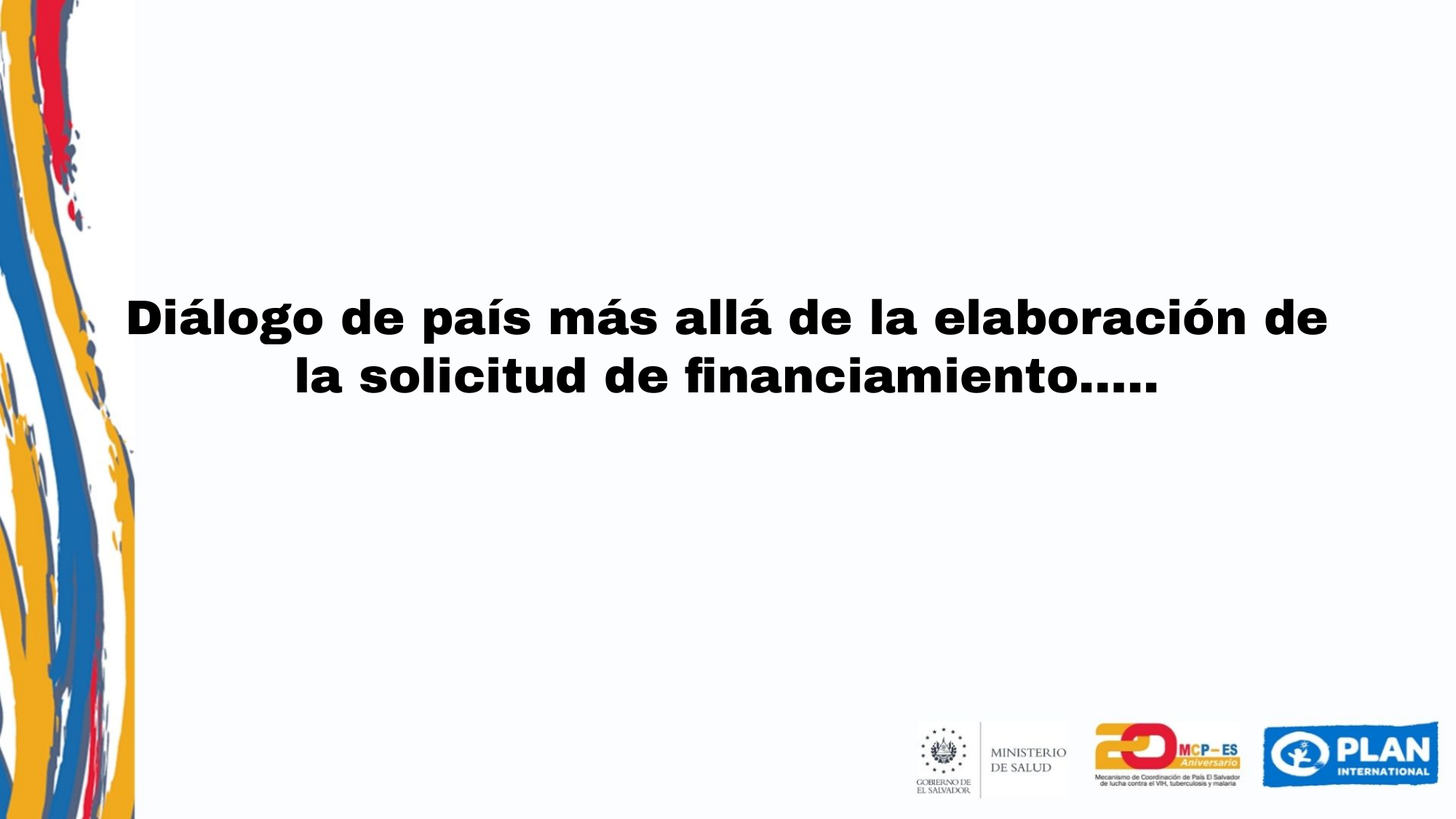

Diálogo de país más allá de la elaboración de la solicitud de financiamiento…..